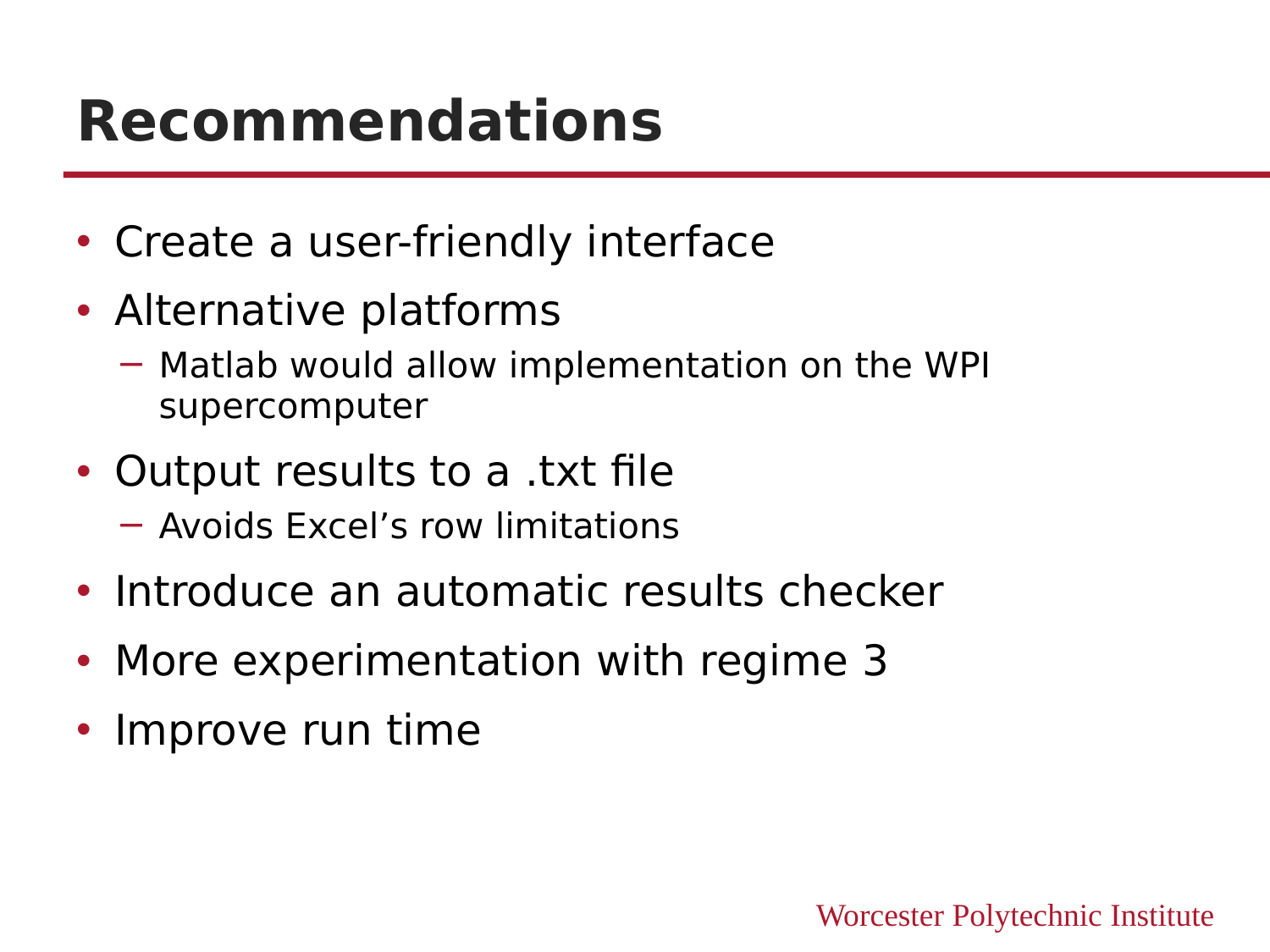

# Recommendations
Create a user-friendly interface
Alternative platforms
Matlab would allow implementation on the WPI  supercomputer
Output results to a .txt file
Avoids Excel’s row limitations
Introduce an automatic results checker
More experimentation with regime 3
Improve run time